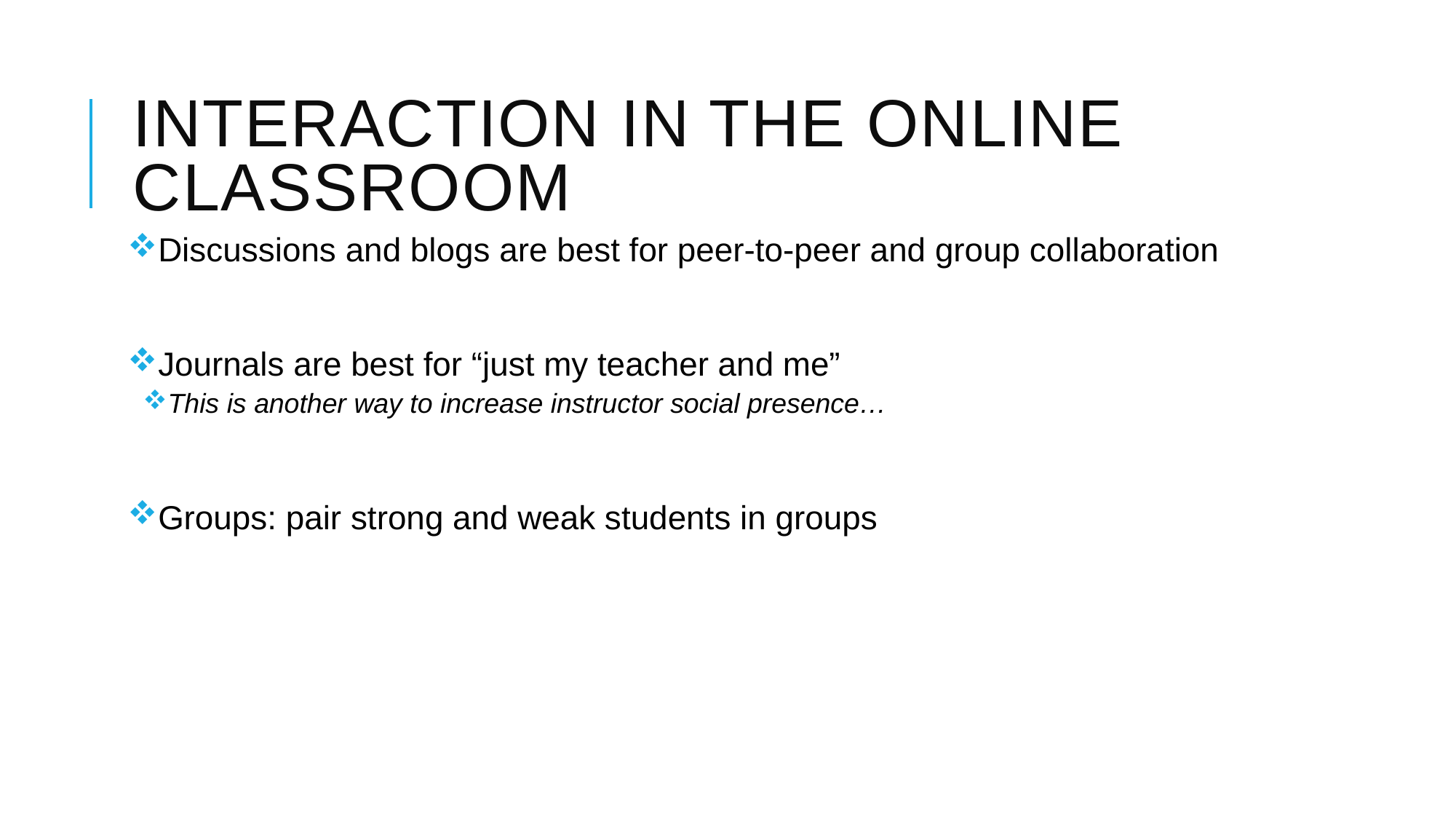

# Interaction in the Online Classroom
Discussions and blogs are best for peer-to-peer and group collaboration

Journals are best for “just my teacher and me”
This is another way to increase instructor social presence…

Groups: pair strong and weak students in groups